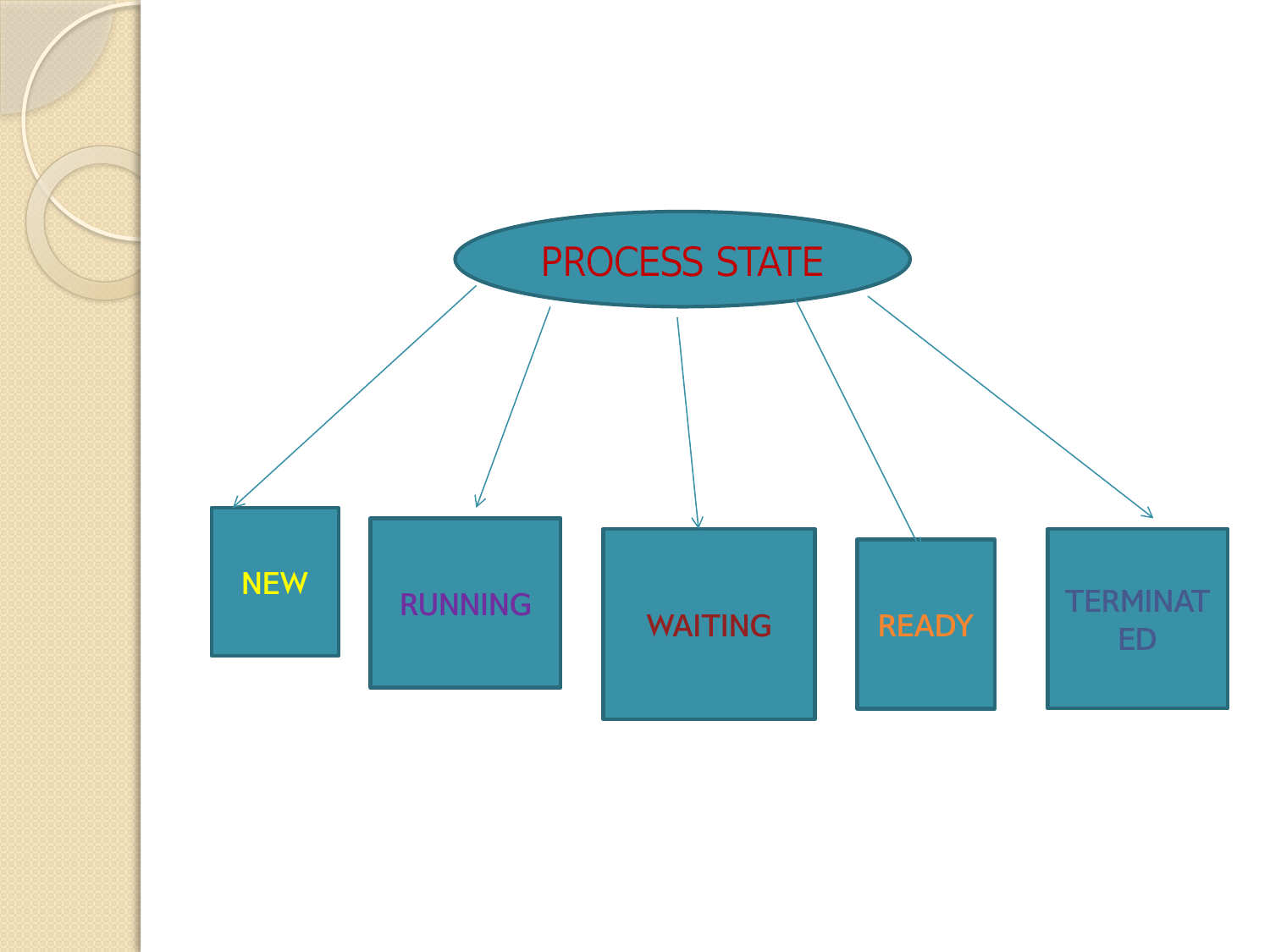

PROCESS STATE
NEW
RUNNING
WAITING
TERMINATED
READY